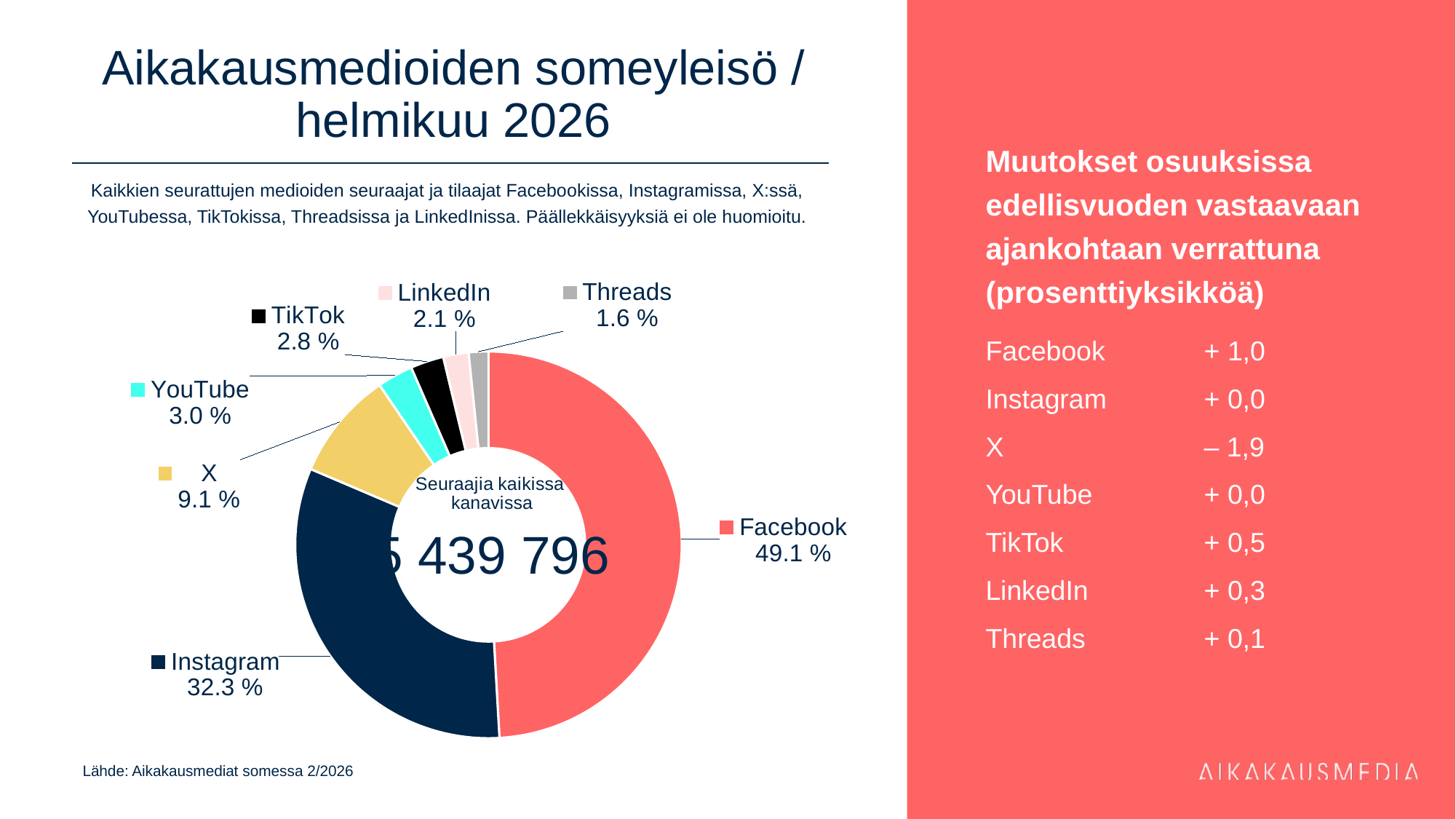

# Aikakausmedioiden someyleisö / helmikuu 2026
Muutokset osuuksissa edellisvuoden vastaavaan ajankohtaan verrattuna (prosenttiyksikköä)
Facebook 	+ 1,0
Instagram	+ 0,0
X 		– 1,9
YouTube 	+ 0,0
TikTok 		+ 0,5
LinkedIn 	+ 0,3
Threads 		+ 0,1
Kaikkien seurattujen medioiden seuraajat ja tilaajat Facebookissa, Instagramissa, X:ssä, YouTubessa, TikTokissa, Threadsissa ja LinkedInissa. Päällekkäisyyksiä ei ole huomioitu.

### Chart

| Category | 2 670 583 |
|---|---|
| Facebook | 2670583.0 |
| Instagram | 1757951.0 |
| X | 493041.0 |
| YouTube | 162442.0 |
| TikTok | 151059.0 |
| LinkedIn | 115388.0 |
| Threads | 89332.0 |